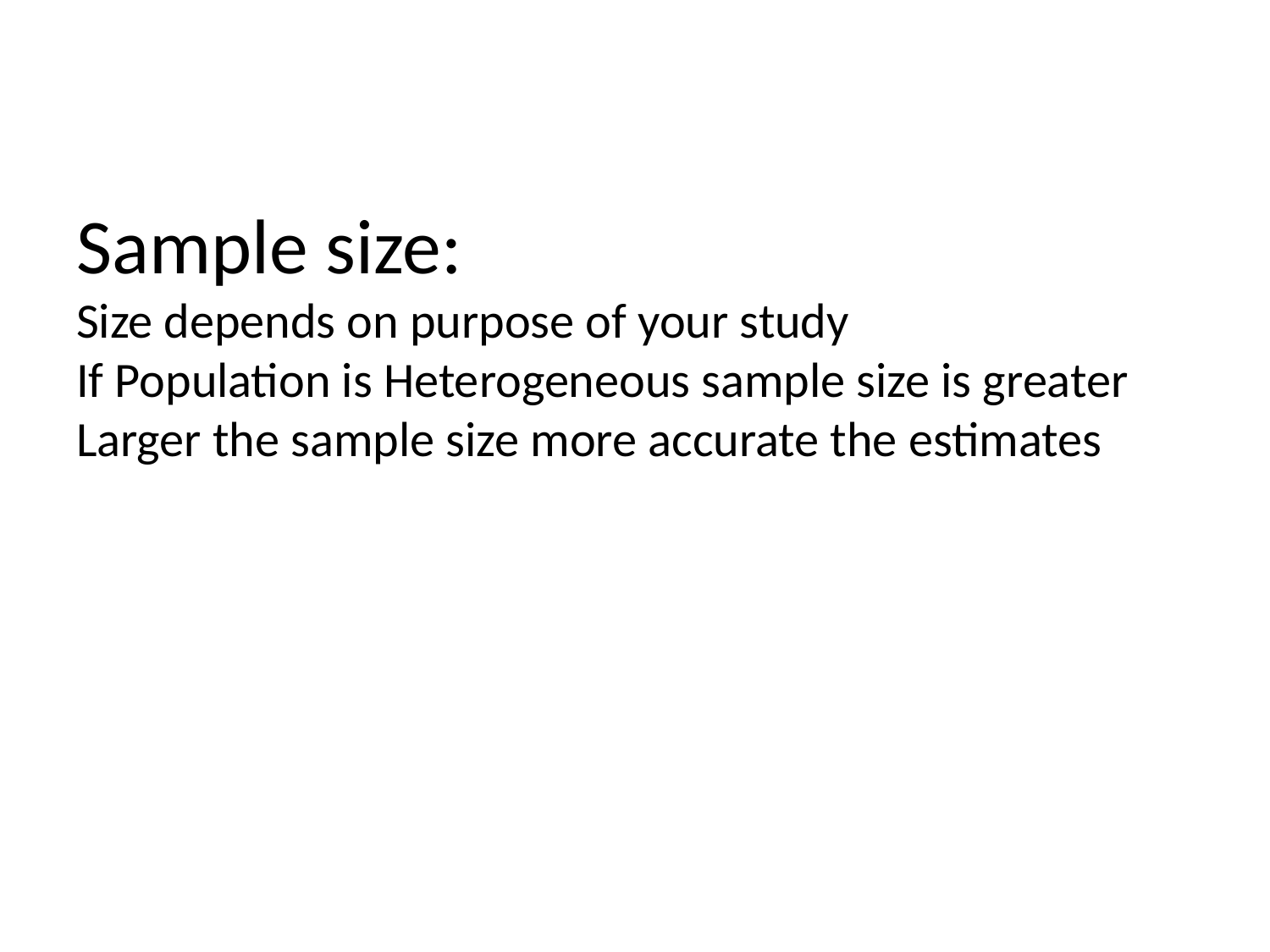

# Sample size: Size depends on purpose of your study If Population is Heterogeneous sample size is greater Larger the sample size more accurate the estimates